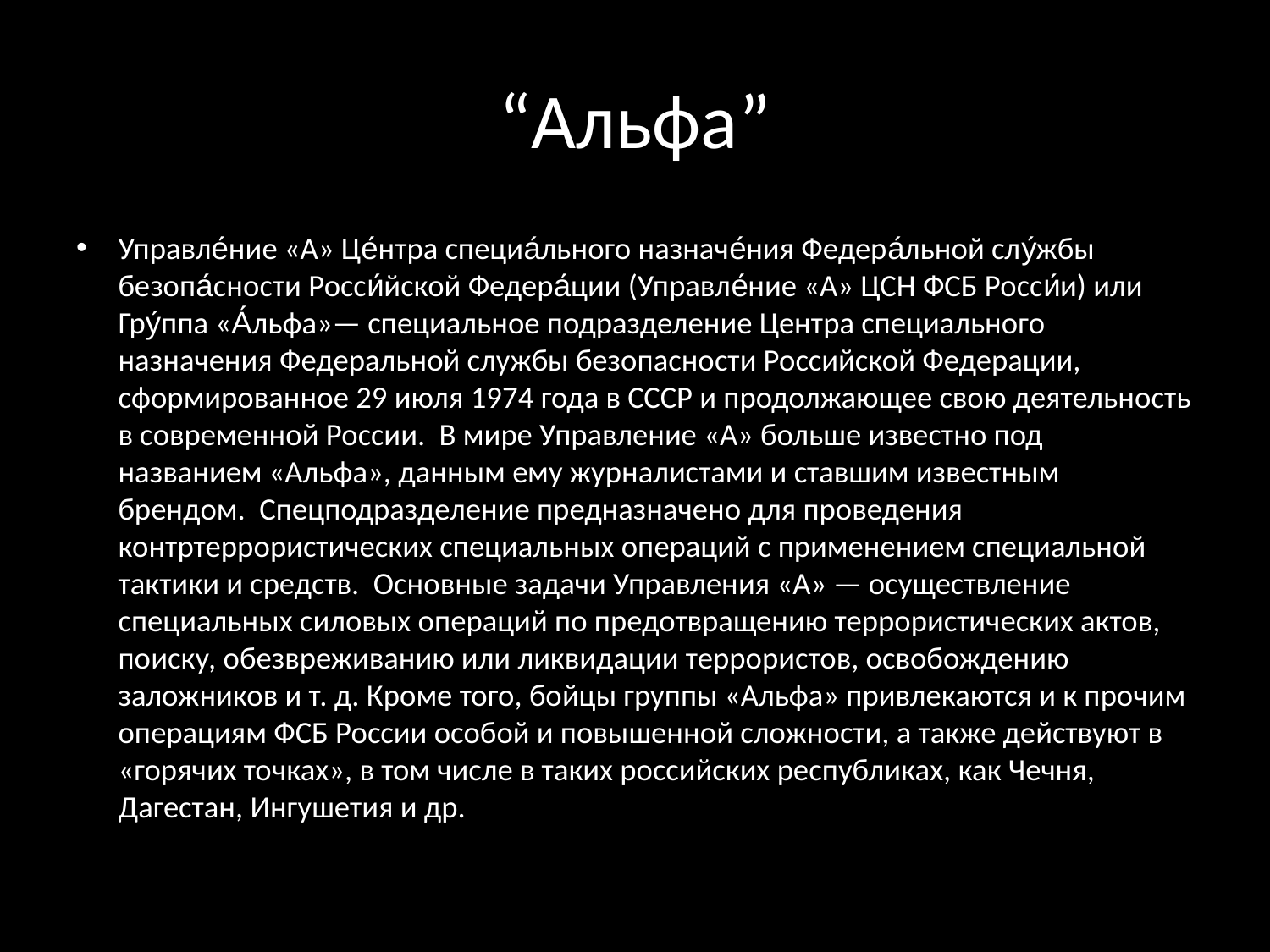

# “Альфа”
Управле́ние «А» Це́нтра специа́льного назначе́ния Федера́льной слу́жбы безопа́сности Росси́йской Федера́ции (Управле́ние «А» ЦСН ФСБ Росси́и) или Гру́ппа «А́льфа»— специальное подразделение Центра специального назначения Федеральной службы безопасности Российской Федерации, сформированное 29 июля 1974 года в СССР и продолжающее свою деятельность в современной России.  В мире Управление «А» больше известно под названием «Альфа», данным ему журналистами и ставшим известным брендом.  Спецподразделение предназначено для проведения контртеррористических специальных операций с применением специальной тактики и средств.  Основные задачи Управления «А» — осуществление специальных силовых операций по предотвращению террористических актов, поиску, обезвреживанию или ликвидации террористов, освобождению заложников и т. д. Кроме того, бойцы группы «Альфа» привлекаются и к прочим операциям ФСБ России особой и повышенной сложности, а также действуют в «горячих точках», в том числе в таких российских республиках, как Чечня, Дагестан, Ингушетия и др.